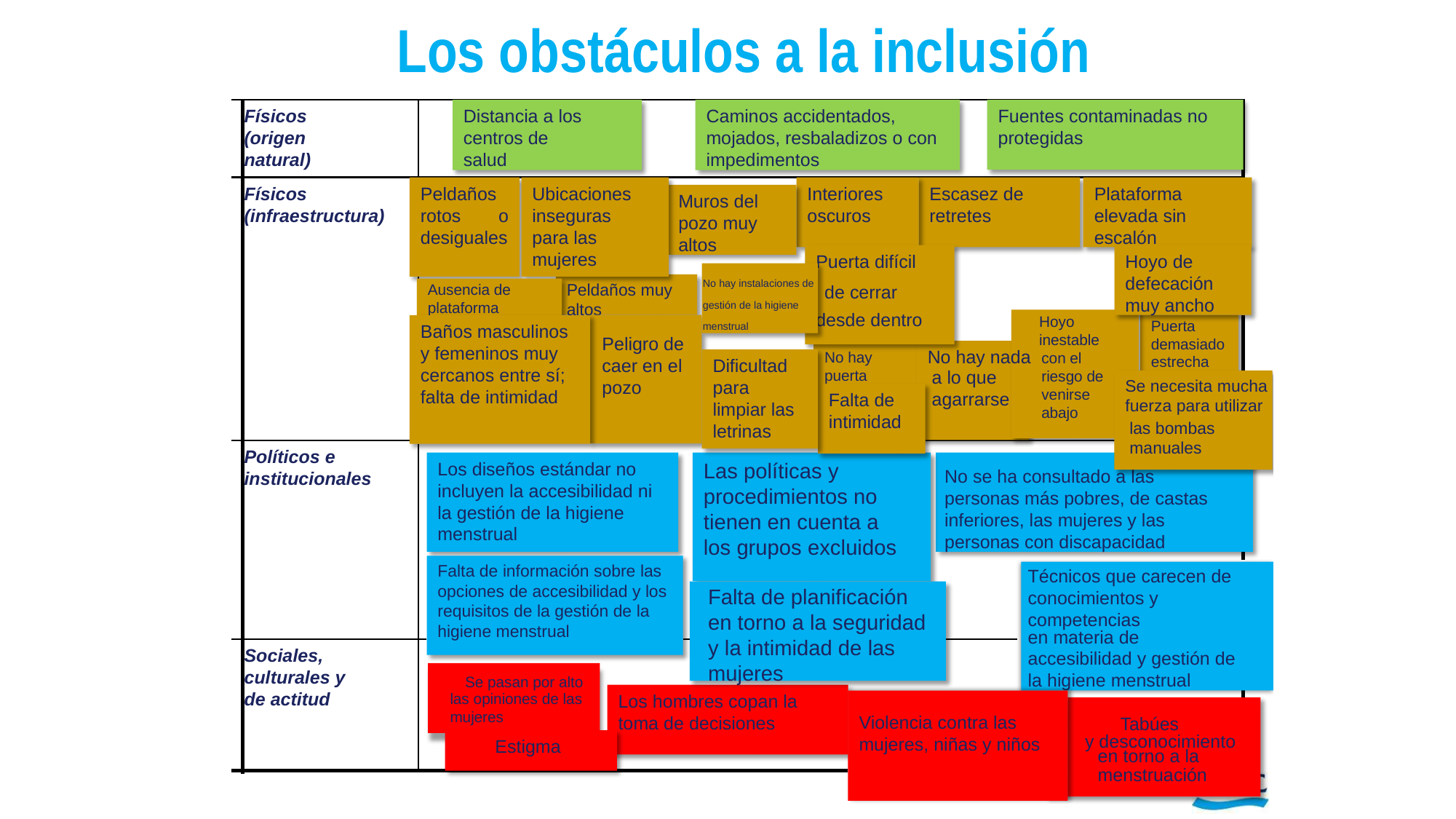

# Los obstáculos a la inclusión

Distancia a los centros de salud
Caminos accidentados, mojados, resbaladizos o con impedimentos

Físicos (origen natural)
Fuentes contaminadas no protegidas

Físicos (infraestructura)
Peldaños rotos o desiguales
Ubicaciones inseguras para las mujeres
Interiores oscuros
Escasez de retretes
Plataforma elevada sin escalón

Muros del pozo muy altos

Puerta difícil
Hoyo de defecación muy ancho

No hay instalaciones de gestión de la higiene menstrual

Peldaños muy altos
Ausencia de plataforma
de cerrar

desde dentro

Hoyo inestable

Puerta demasiado estrecha
Baños masculinos y femeninos muy cercanos entre sí; falta de intimidad
Peligro de caer en el pozo

No hay nada

No hay puerta
con el riesgo de venirse abajo

Dificultad para limpiar las letrinas

a lo que agarrarse

Se necesita mucha fuerza para utilizar

Falta de intimidad
las bombas manuales

Políticos e institucionales

Los diseños estándar no incluyen la accesibilidad ni la gestión de la higiene menstrual
Las políticas y procedimientos no tienen en cuenta a los grupos excluidos
No se ha consultado a las personas más pobres, de castas inferiores, las mujeres y las personas con discapacidad

Falta de información sobre las opciones de accesibilidad y los requisitos de la gestión de la higiene menstrual

Técnicos que carecen de conocimientos y competencias

Falta de planificación en torno a la seguridad y la intimidad de las mujeres
en materia de accesibilidad y gestión de la higiene menstrual

Sociales, culturales y de actitud

Se pasan por alto

las opiniones de las mujeres
Los hombres copan la toma de decisiones

Tabúes

Violencia contra las mujeres, niñas y niños

y desconocimiento

Estigma
en torno a la
menstruación